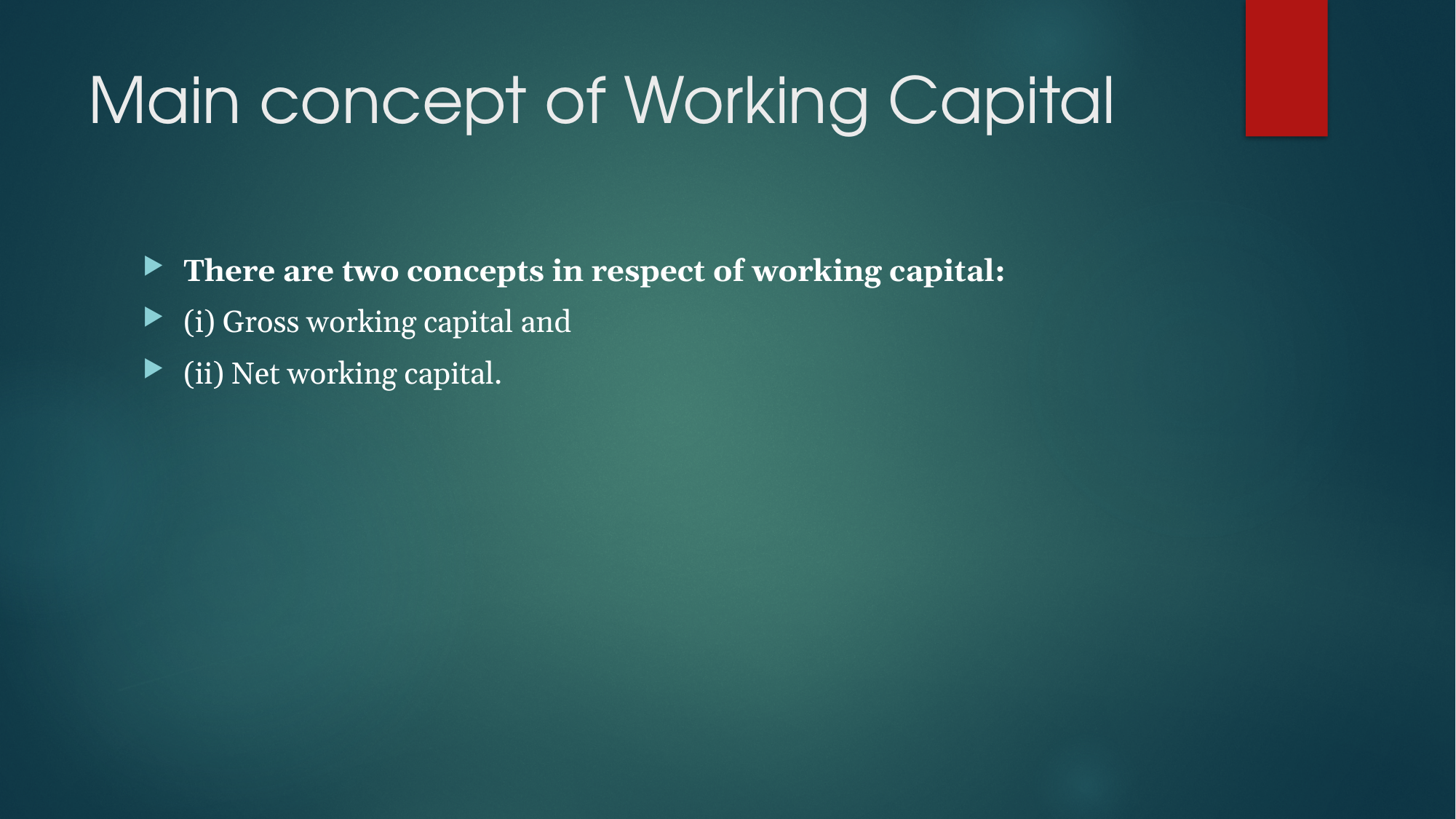

# Main concept of Working Capital
There are two concepts in respect of working capital:
(i) Gross working capital and
(ii) Net working capital.